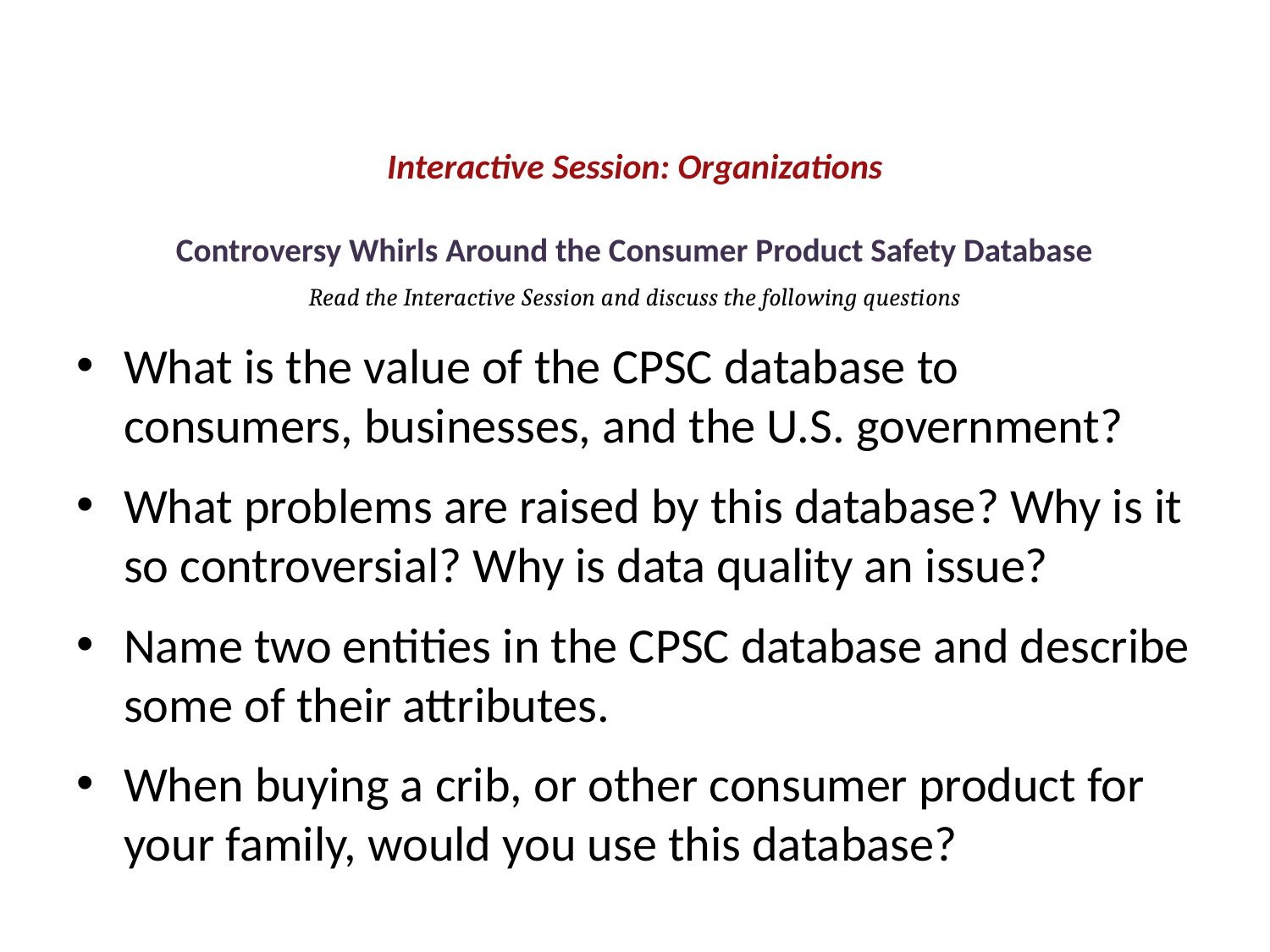

Controversy Whirls Around the Consumer Product Safety Database
What is the value of the CPSC database to consumers, businesses, and the U.S. government?
What problems are raised by this database? Why is it so controversial? Why is data quality an issue?
Name two entities in the CPSC database and describe some of their attributes.
When buying a crib, or other consumer product for your family, would you use this database?